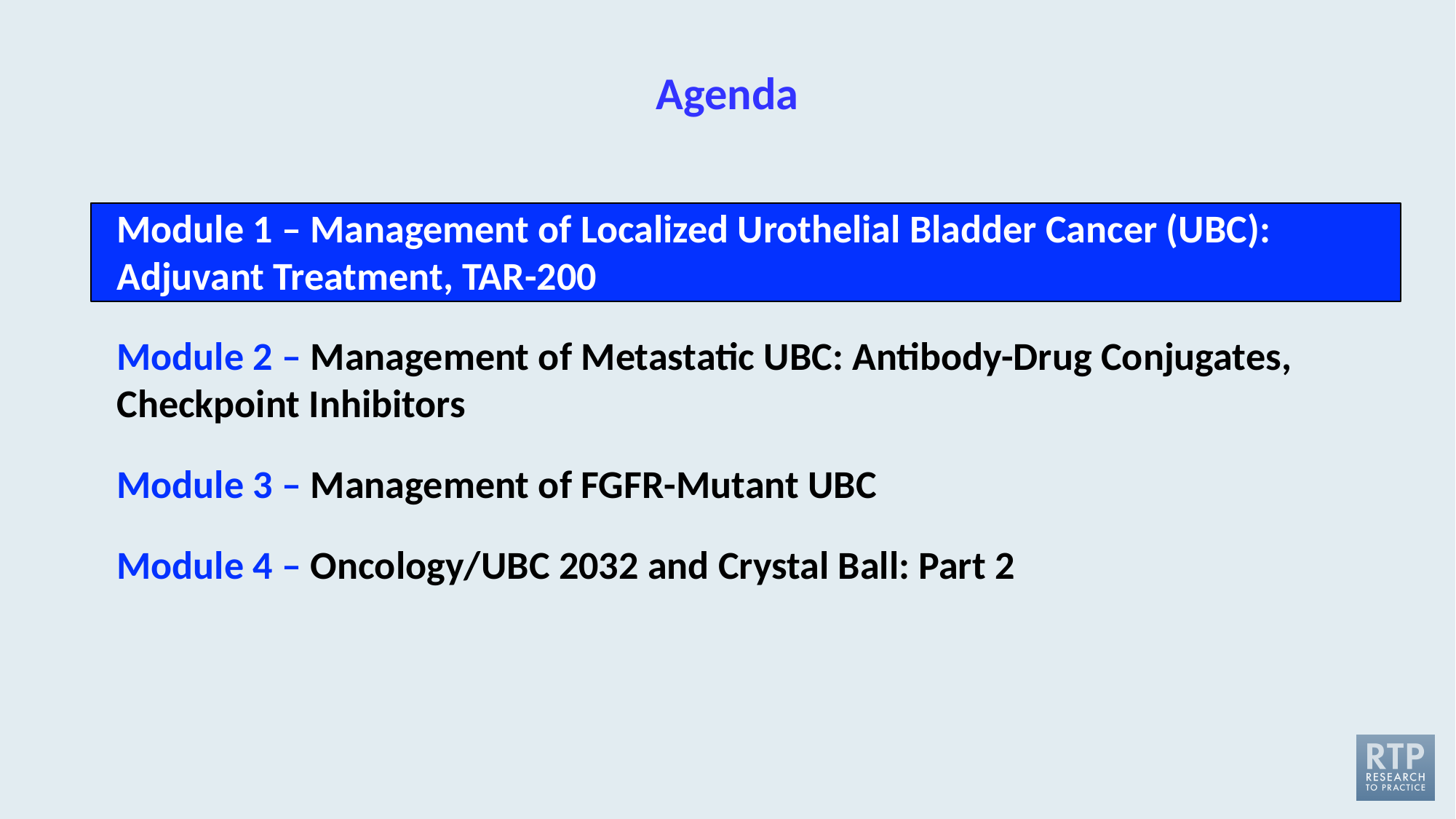

# Agenda

Module 1 – Management of Localized Urothelial Bladder Cancer (UBC): Adjuvant Treatment, TAR-200
Module 2 – Management of Metastatic UBC: Antibody-Drug Conjugates, Checkpoint Inhibitors
Module 3 – Management of FGFR-Mutant UBC
Module 4 – Oncology/UBC 2032 and Crystal Ball: Part 2